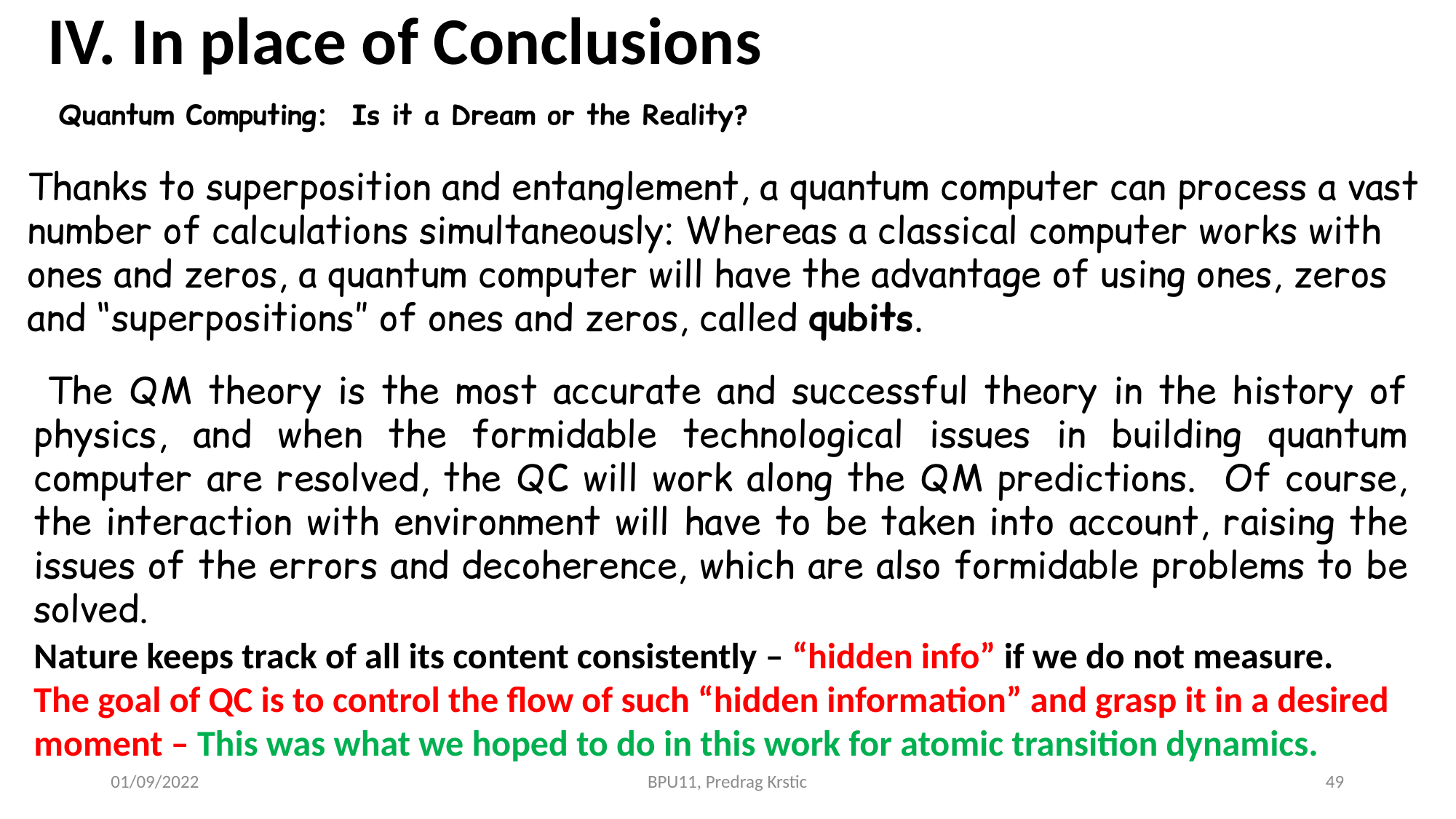

IV. In place of Conclusions
Quantum Computing:  Is it a Dream or the Reality?
Thanks to superposition and entanglement, a quantum computer can process a vast number of calculations simultaneously: Whereas a classical computer works with ones and zeros, a quantum computer will have the advantage of using ones, zeros and “superpositions” of ones and zeros, called qubits.
 The QM theory is the most accurate and successful theory in the history of physics, and when the formidable technological issues in building quantum computer are resolved, the QC will work along the QM predictions.  Of course, the interaction with environment will have to be taken into account, raising the issues of the errors and decoherence, which are also formidable problems to be solved.
Nature keeps track of all its content consistently – “hidden info” if we do not measure.
The goal of QC is to control the flow of such “hidden information” and grasp it in a desired moment – This was what we hoped to do in this work for atomic transition dynamics.
01/09/2022
BPU11, Predrag Krstic
49